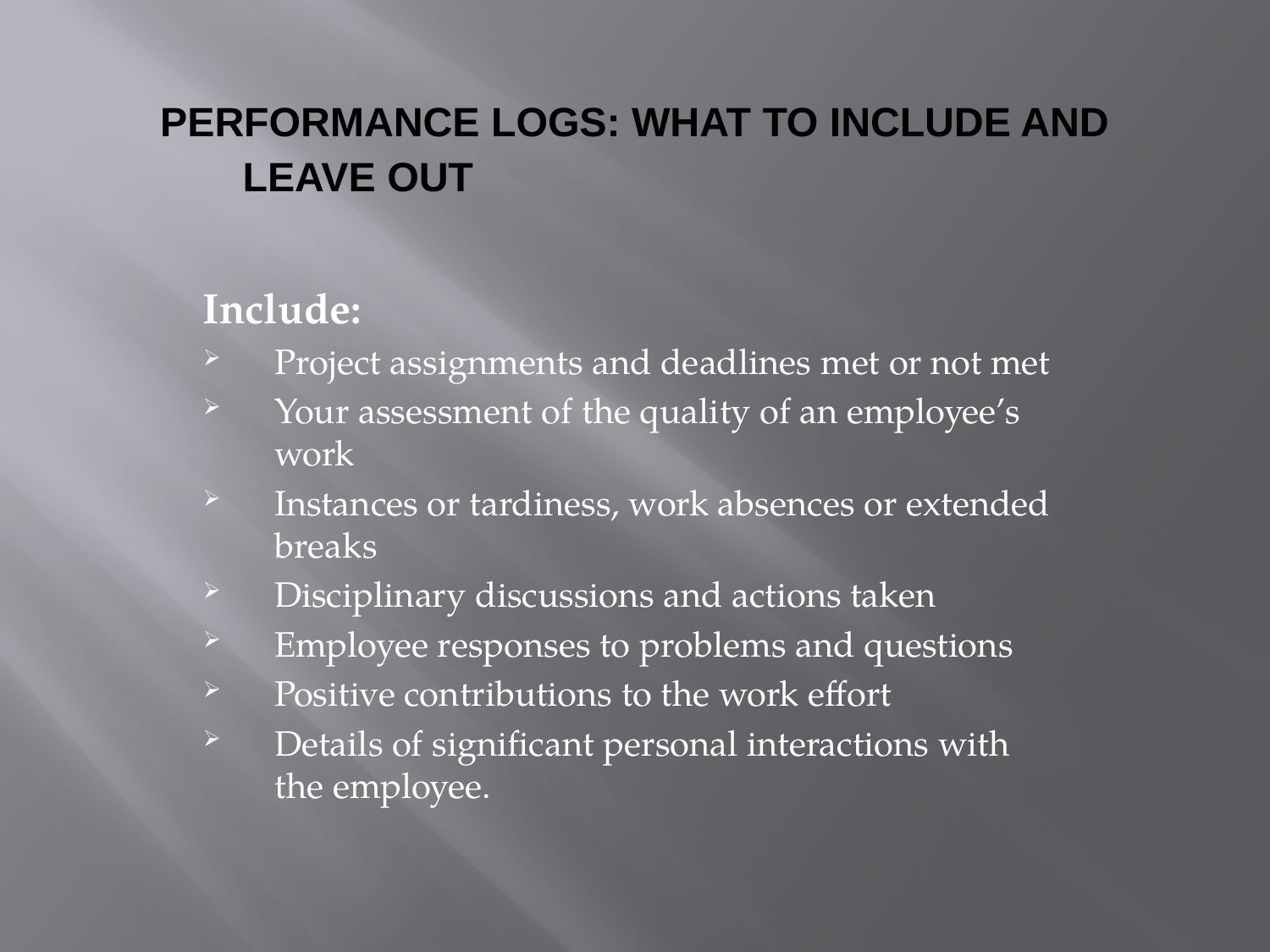

# Performance logs: What to include and leave out
Include:
Project assignments and deadlines met or not met
Your assessment of the quality of an employee’s work
Instances or tardiness, work absences or extended breaks
Disciplinary discussions and actions taken
Employee responses to problems and questions
Positive contributions to the work effort
Details of significant personal interactions with the employee.